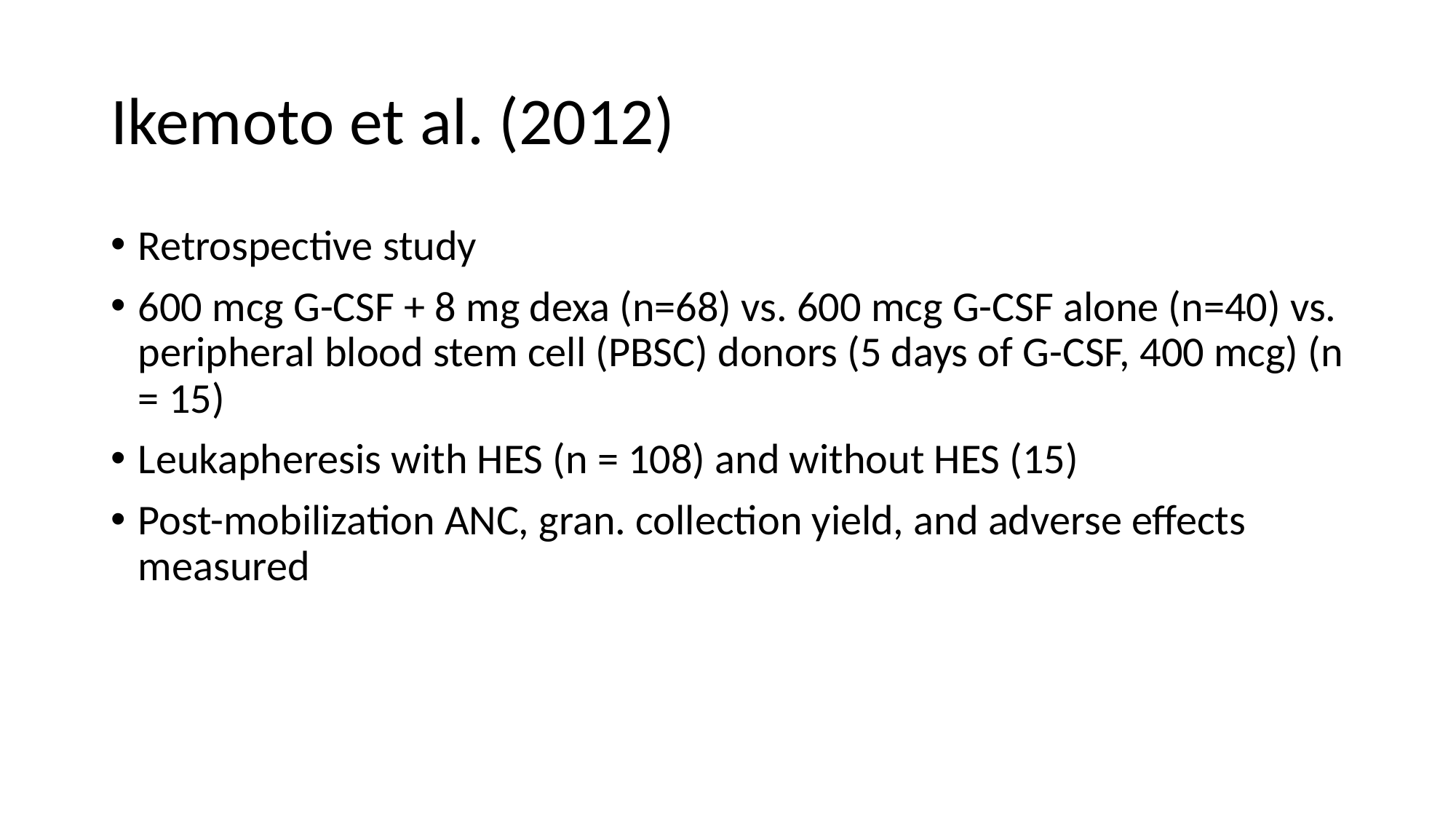

# Ikemoto et al. (2012)
Retrospective study
600 mcg G-CSF + 8 mg dexa (n=68) vs. 600 mcg G-CSF alone (n=40) vs. peripheral blood stem cell (PBSC) donors (5 days of G-CSF, 400 mcg) (n = 15)
Leukapheresis with HES (n = 108) and without HES (15)
Post-mobilization ANC, gran. collection yield, and adverse effects measured